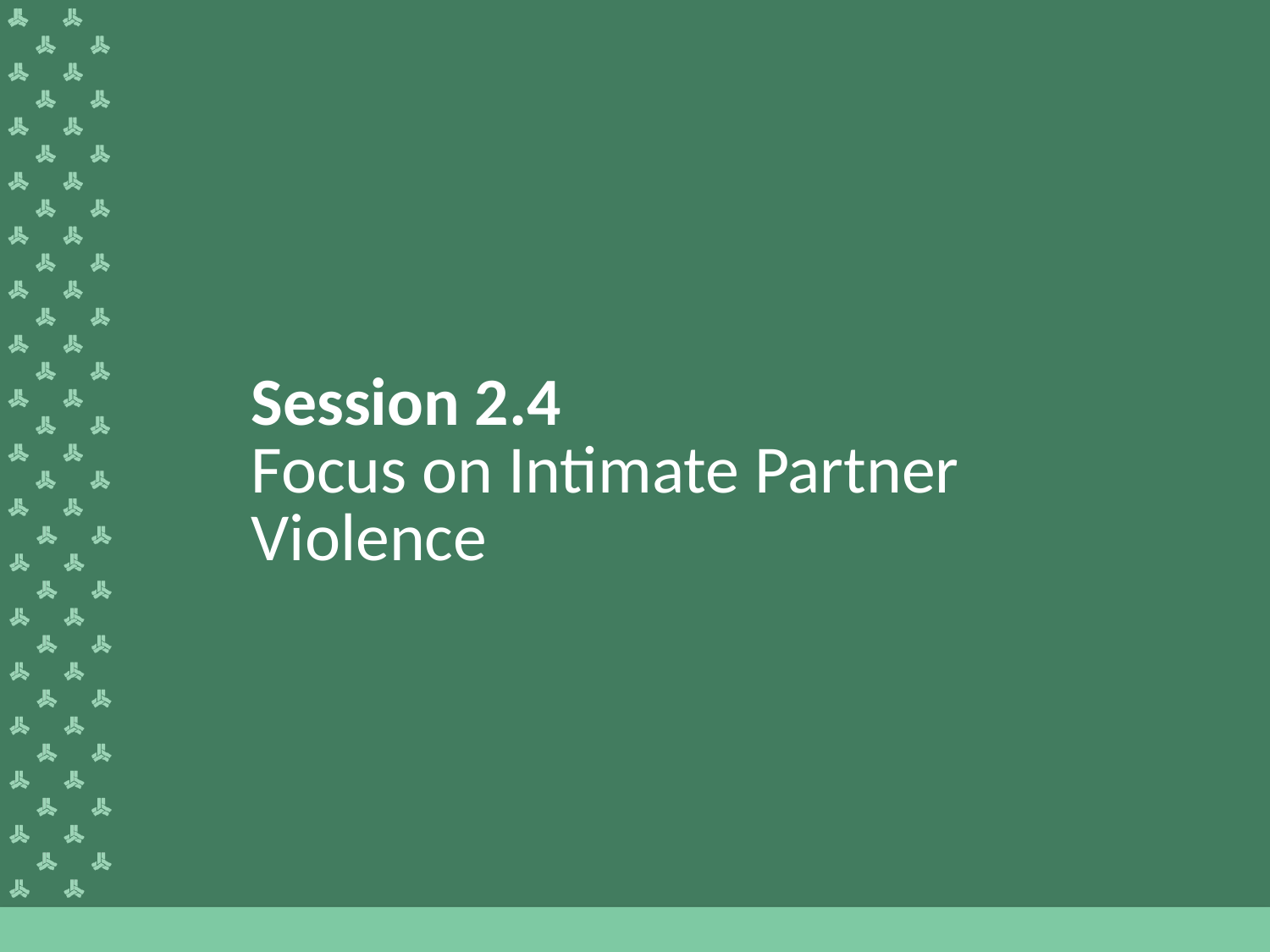

# Session 2.4 Focus on Intimate Partner Violence